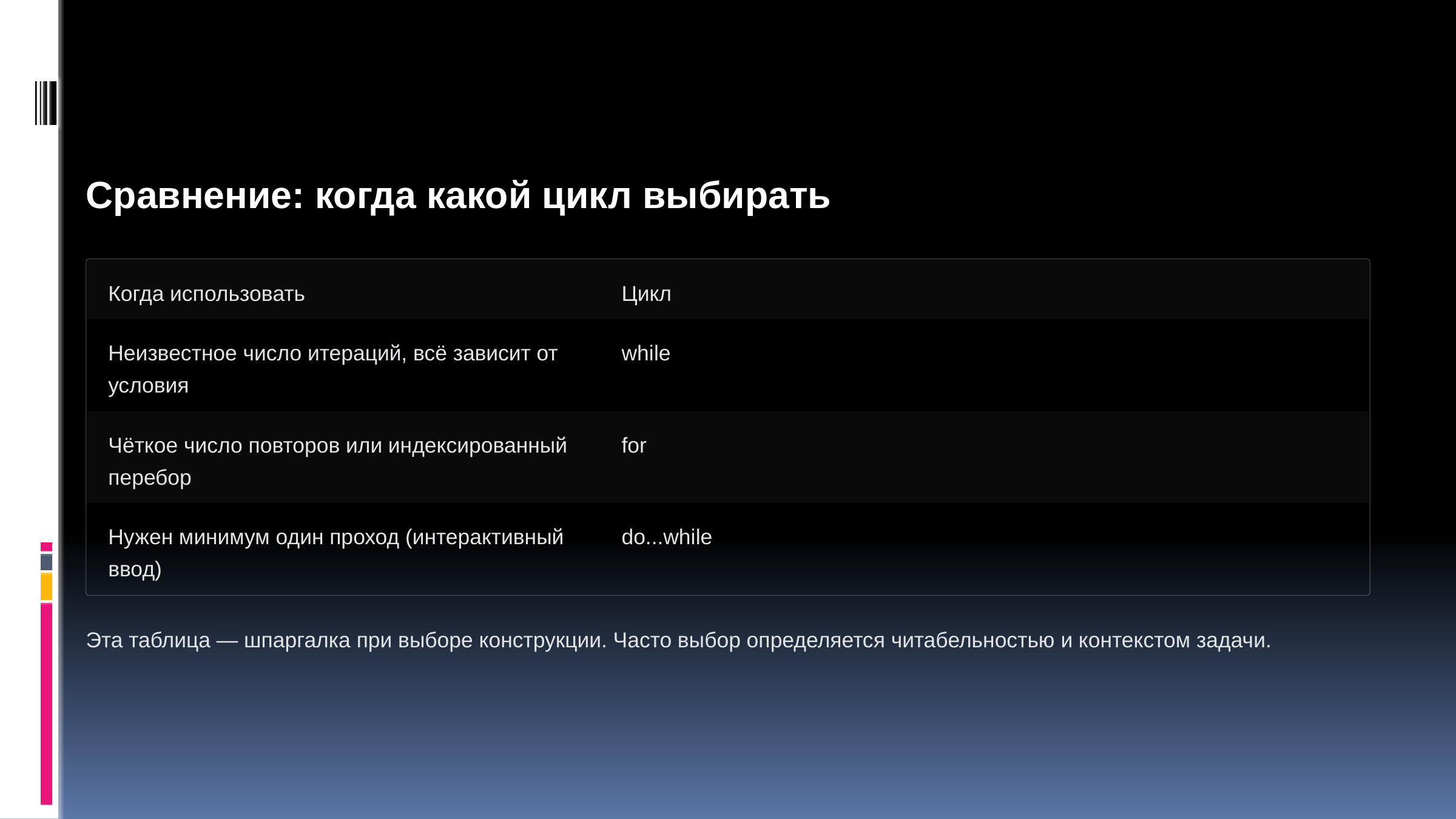

Сравнение: когда какой цикл выбирать

Когда использовать
Цикл

Неизвестное число итераций, всё зависит от условия
while

Чёткое число повторов или индексированный перебор
for

Нужен минимум один проход (интерактивный ввод)
do...while
Эта таблица — шпаргалка при выборе конструкции. Часто выбор определяется читабельностью и контекстом задачи.